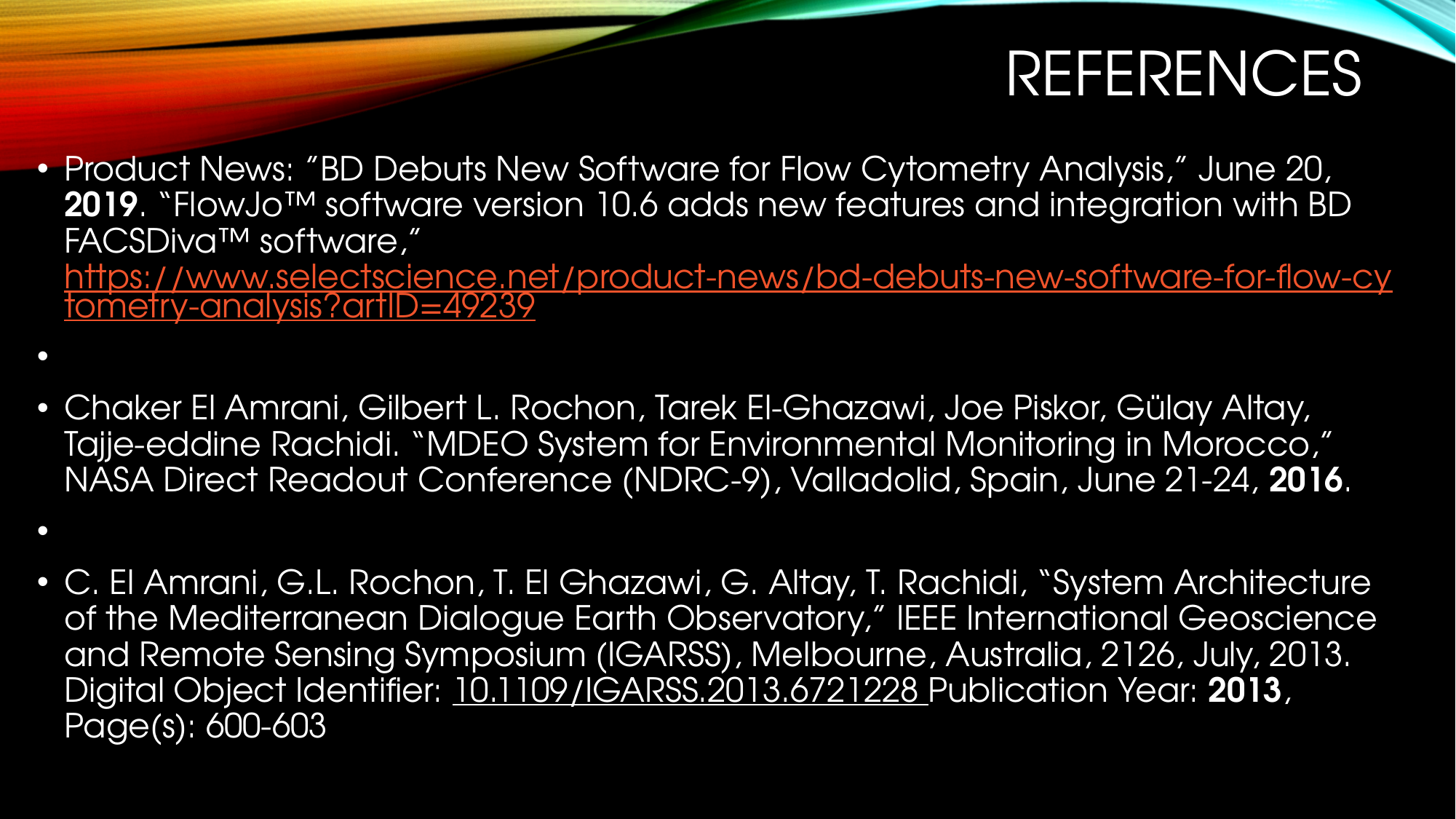

# references
Product News: ”BD Debuts New Software for Flow Cytometry Analysis,” June 20, 2019. “FlowJo™ software version 10.6 adds new features and integration with BD FACSDiva™ software,” https://www.selectscience.net/product-news/bd-debuts-new-software-for-flow-cytometry-analysis?artID=49239

Chaker El Amrani, Gilbert L. Rochon, Tarek El-Ghazawi, Joe Piskor, Gülay Altay, Tajje-eddine Rachidi. “MDEO System for Environmental Monitoring in Morocco,” NASA Direct Readout Conference (NDRC-9), Valladolid, Spain, June 21-24, 2016.

C. El Amrani, G.L. Rochon, T. El Ghazawi, G. Altay, T. Rachidi, “System Architecture of the Mediterranean Dialogue Earth Observatory,” IEEE International Geoscience and Remote Sensing Symposium (IGARSS), Melbourne, Australia, 2126, July, 2013. Digital Object Identifier: 10.1109/IGARSS.2013.6721228 Publication Year: 2013, Page(s): 600-603